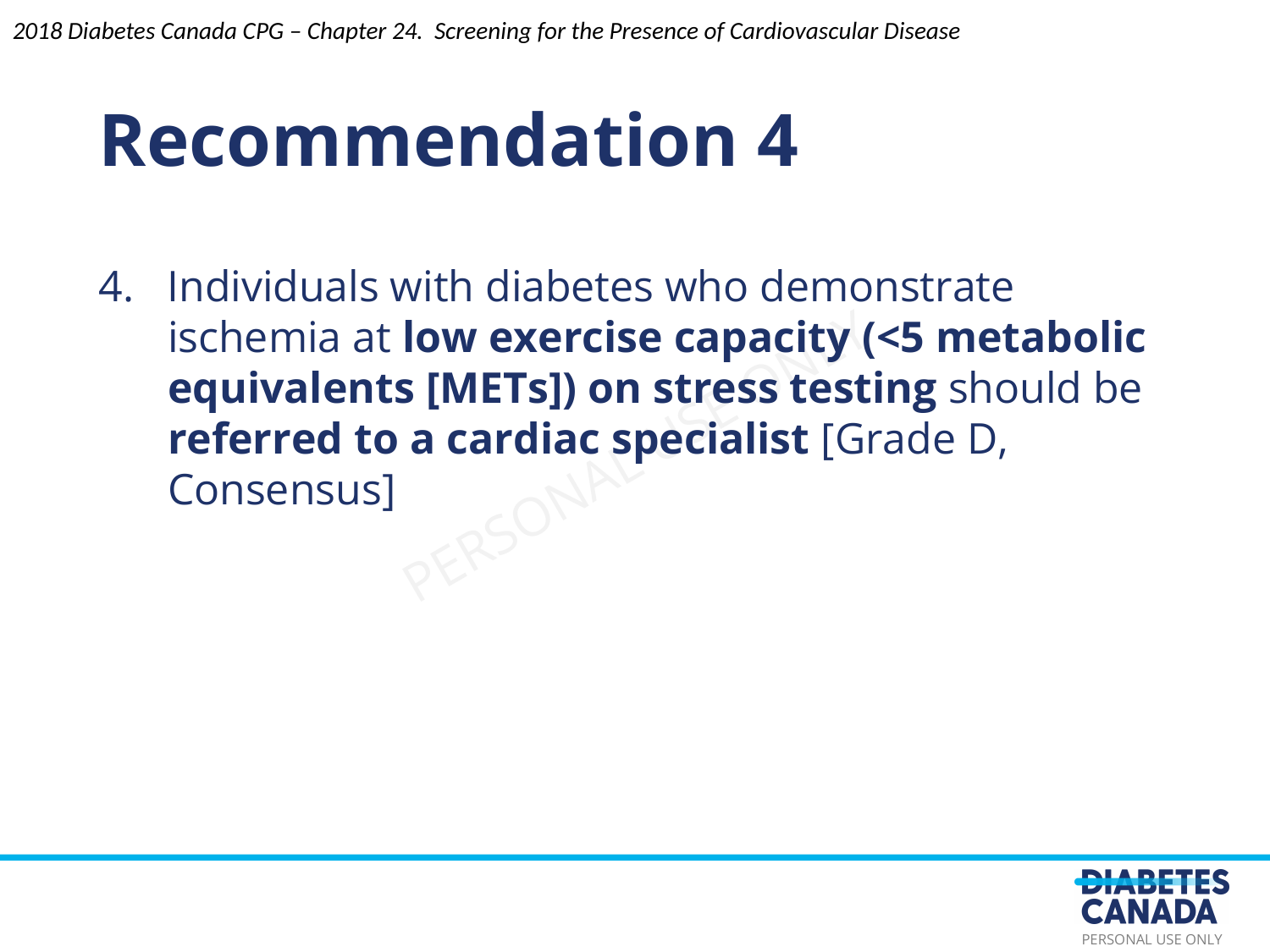

Recommendation 4
4.   Individuals with diabetes who demonstrate ischemia at low exercise capacity (<5 metabolic equivalents [METs]) on stress testing should be referred to a cardiac specialist [Grade D, Consensus]
2018 Diabetes Canada CPG – Chapter 24.  Screening for the Presence of Cardiovascular Disease